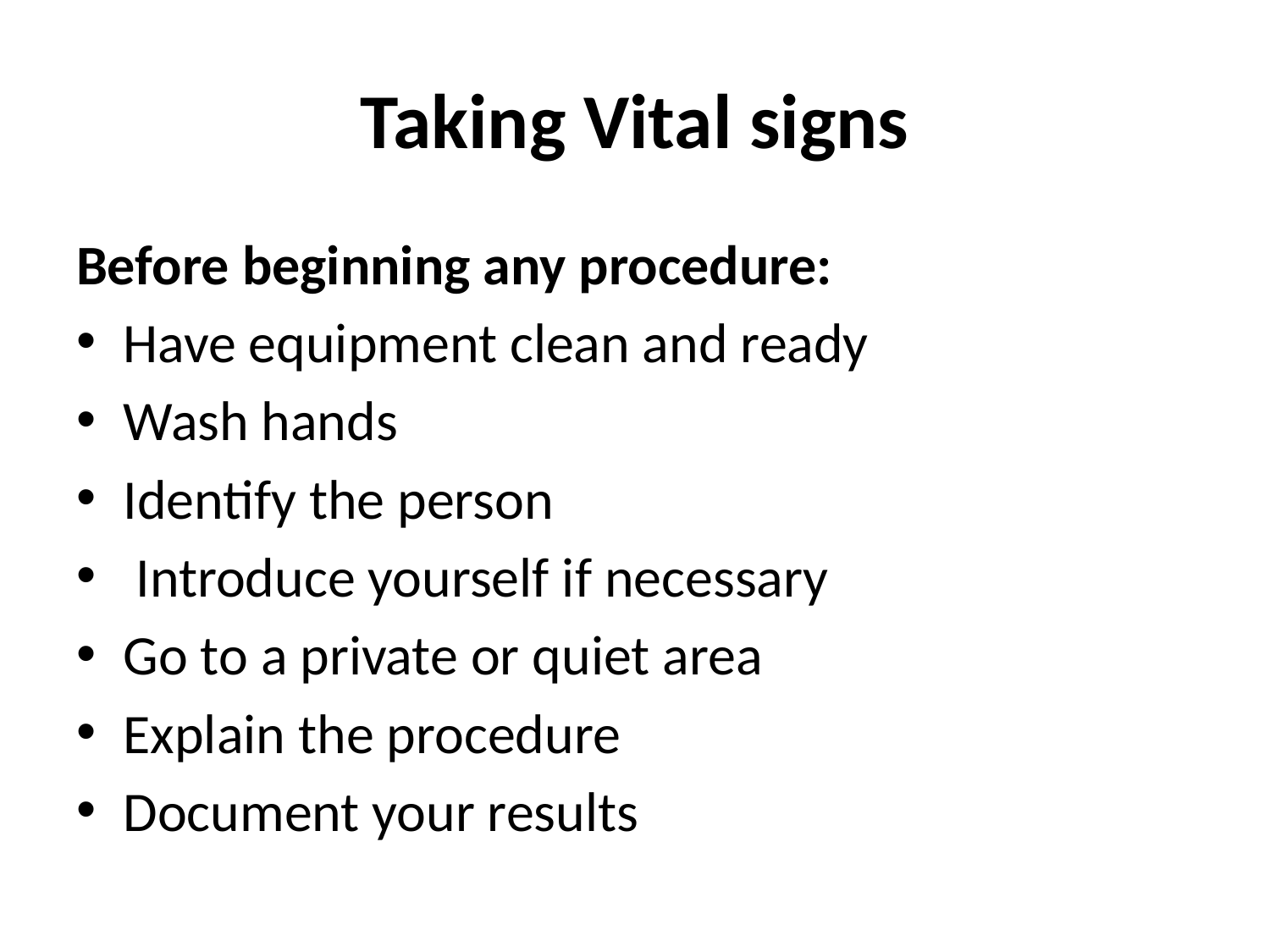

# Taking Vital signs
Before beginning any procedure:
Have equipment clean and ready
Wash hands
Identify the person
 Introduce yourself if necessary
Go to a private or quiet area
Explain the procedure
Document your results